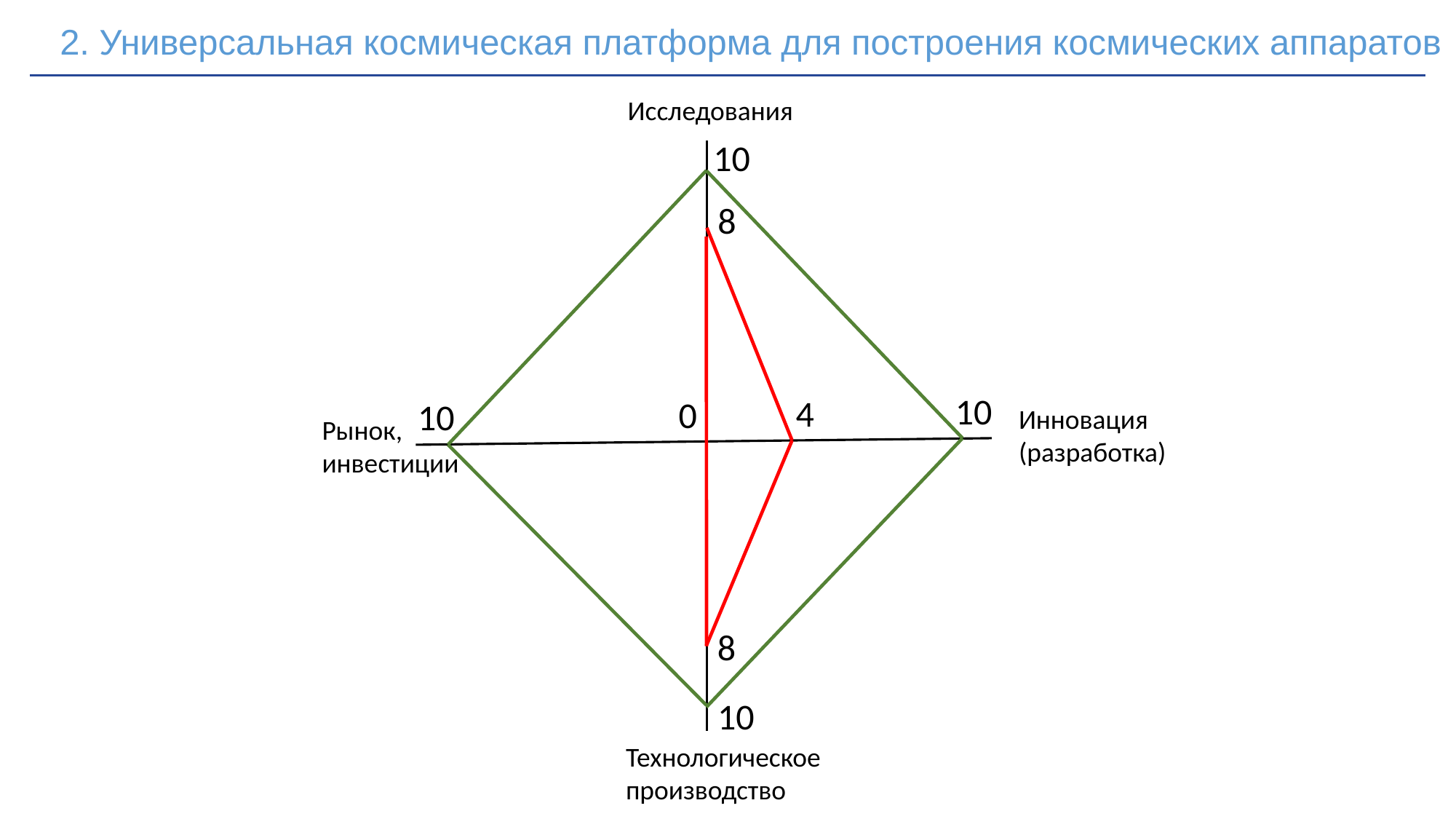

2. Универсальная космическая платформа для построения космических аппаратов
Исследования
10
8
10
4
0
10
Инновация
(разработка)
Рынок,
инвестиции
8
10
Технологическое
производство